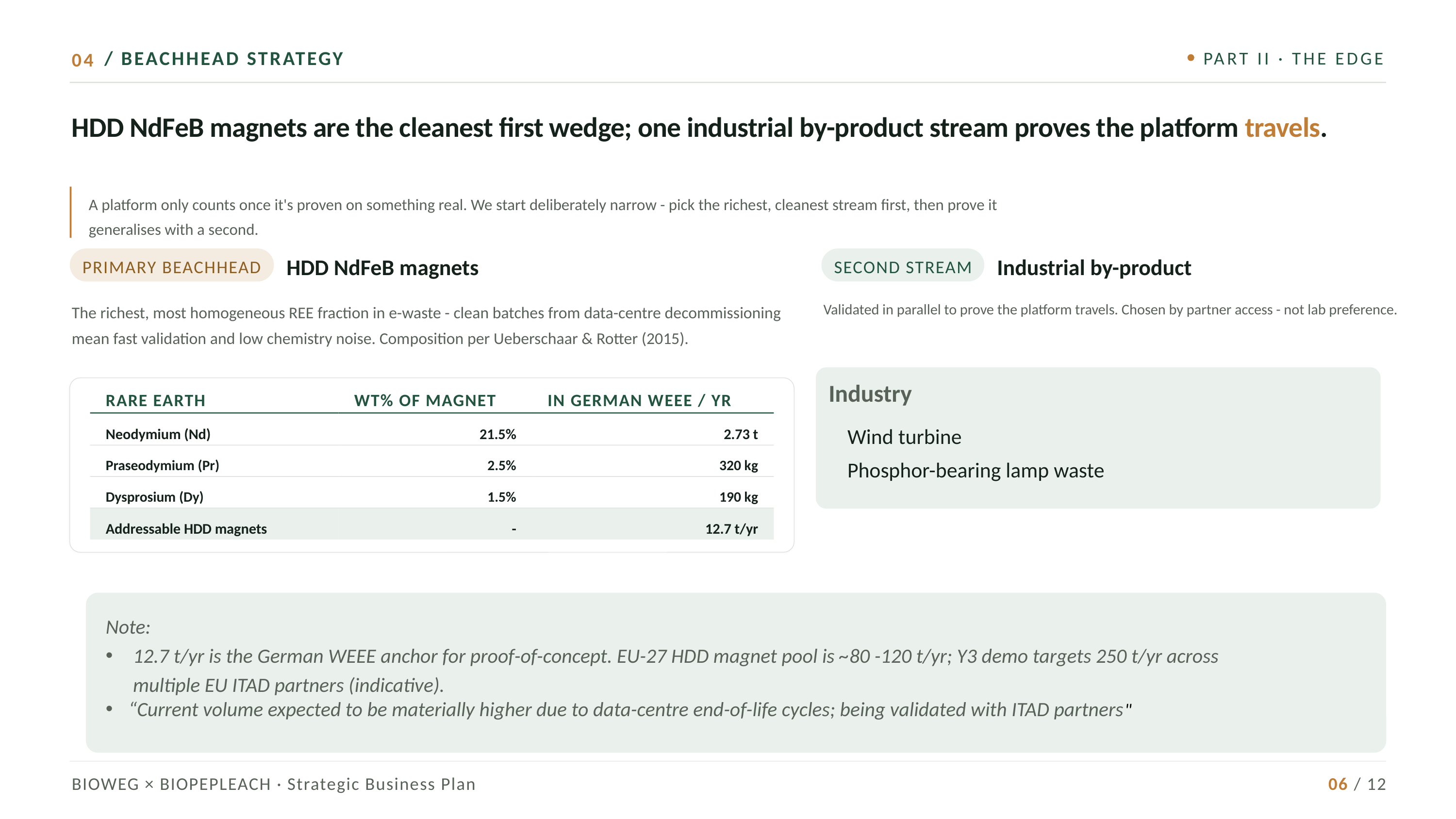

04
/ BEACHHEAD STRATEGY
PART II · THE EDGE

HDD NdFeB magnets are the cleanest first wedge; one industrial by-product stream proves the platform travels.

A platform only counts once it's proven on something real. We start deliberately narrow - pick the richest, cleanest stream first, then prove it generalises with a second.

HDD NdFeB magnets
Industrial by-product
PRIMARY BEACHHEAD
SECOND STREAM
Validated in parallel to prove the platform travels. Chosen by partner access - not lab preference.
The richest, most homogeneous REE fraction in e-waste - clean batches from data-centre decommissioning mean fast validation and low chemistry noise. Composition per Ueberschaar & Rotter (2015).

Industry

RARE EARTH
WT% OF MAGNET
IN GERMAN WEEE / YR

Wind turbine
Phosphor-bearing lamp waste
Neodymium (Nd)
21.5%
2.73 t

Praseodymium (Pr)
2.5%
320 kg

Dysprosium (Dy)
1.5%
190 kg

Addressable HDD magnets
-
12.7 t/yr

Note:
12.7 t/yr is the German WEEE anchor for proof-of-concept. EU-27 HDD magnet pool is ~80 -120 t/yr; Y3 demo targets 250 t/yr across multiple EU ITAD partners (indicative).
“Current volume expected to be materially higher due to data-centre end-of-life cycles; being validated with ITAD partners"

BIOWEG × BIOPEPLEACH · Strategic Business Plan
06 / 12